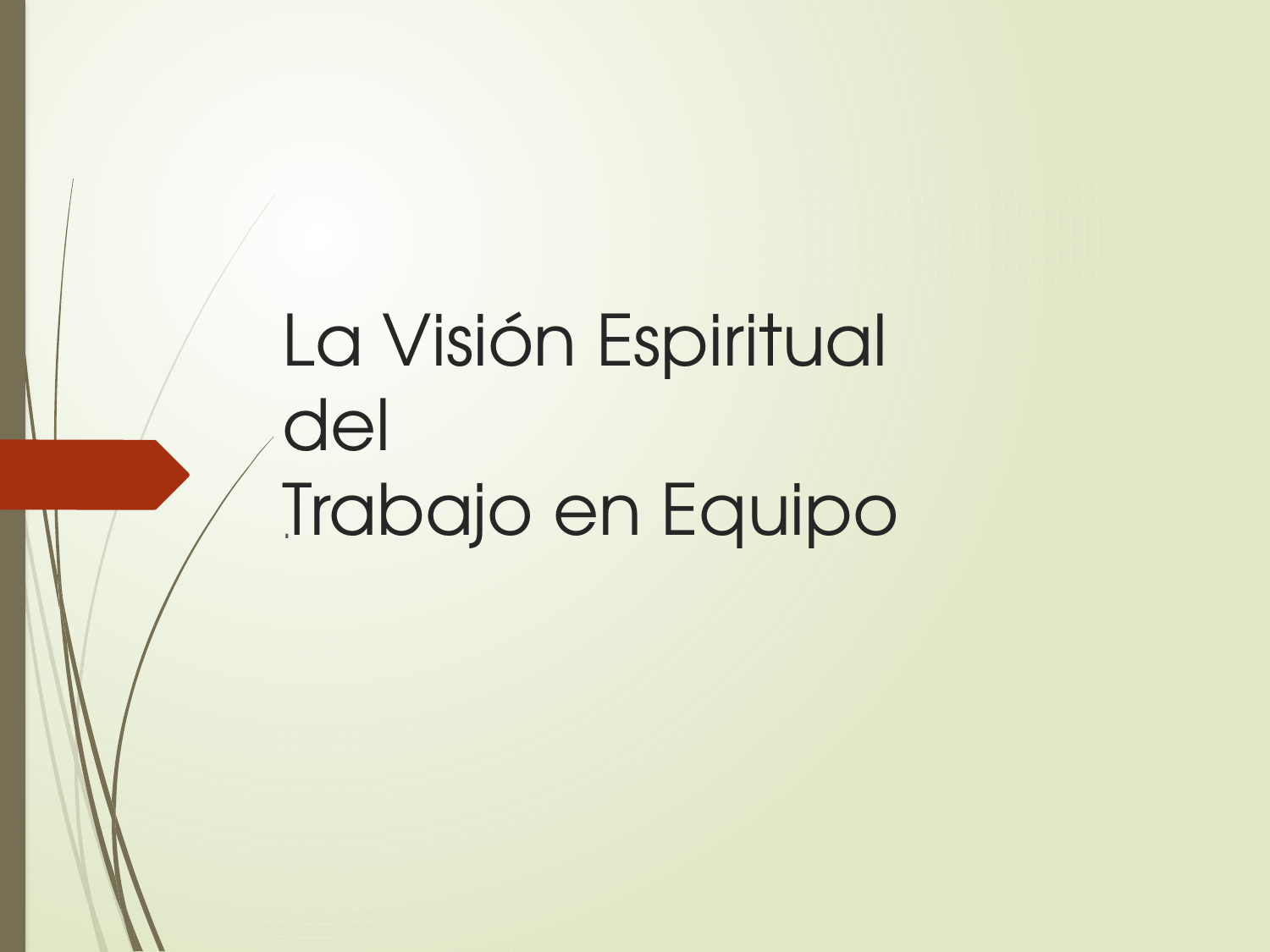

# La Visión Espiritual del Trabajo en Equipo
.